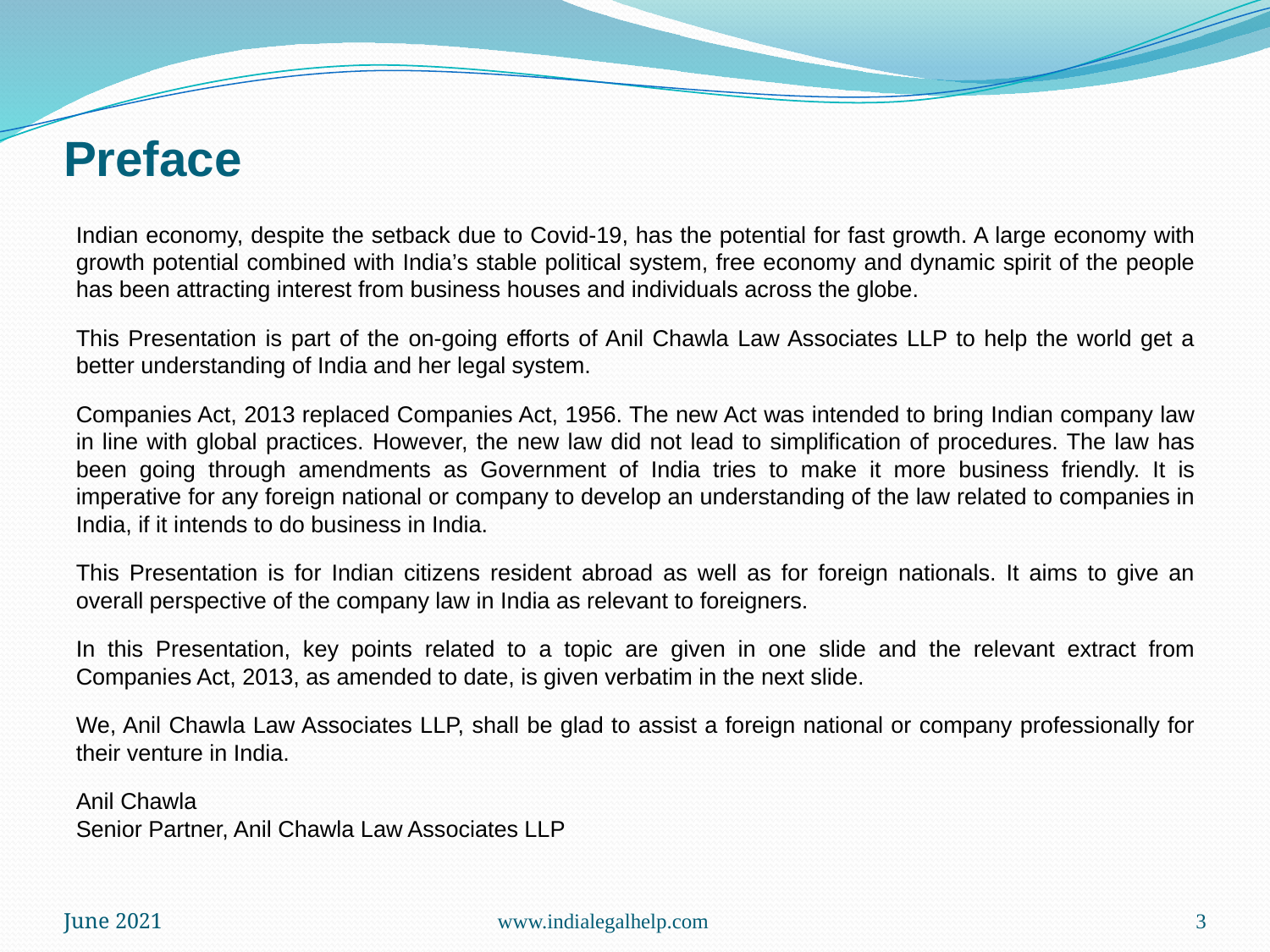

# Preface
Indian economy, despite the setback due to Covid-19, has the potential for fast growth. A large economy with growth potential combined with India’s stable political system, free economy and dynamic spirit of the people has been attracting interest from business houses and individuals across the globe.
This Presentation is part of the on-going efforts of Anil Chawla Law Associates LLP to help the world get a better understanding of India and her legal system.
Companies Act, 2013 replaced Companies Act, 1956. The new Act was intended to bring Indian company law in line with global practices. However, the new law did not lead to simplification of procedures. The law has been going through amendments as Government of India tries to make it more business friendly. It is imperative for any foreign national or company to develop an understanding of the law related to companies in India, if it intends to do business in India.
This Presentation is for Indian citizens resident abroad as well as for foreign nationals. It aims to give an overall perspective of the company law in India as relevant to foreigners.
In this Presentation, key points related to a topic are given in one slide and the relevant extract from Companies Act, 2013, as amended to date, is given verbatim in the next slide.
We, Anil Chawla Law Associates LLP, shall be glad to assist a foreign national or company professionally for their venture in India.
Anil Chawla
Senior Partner, Anil Chawla Law Associates LLP
June 2021
www.indialegalhelp.com
3